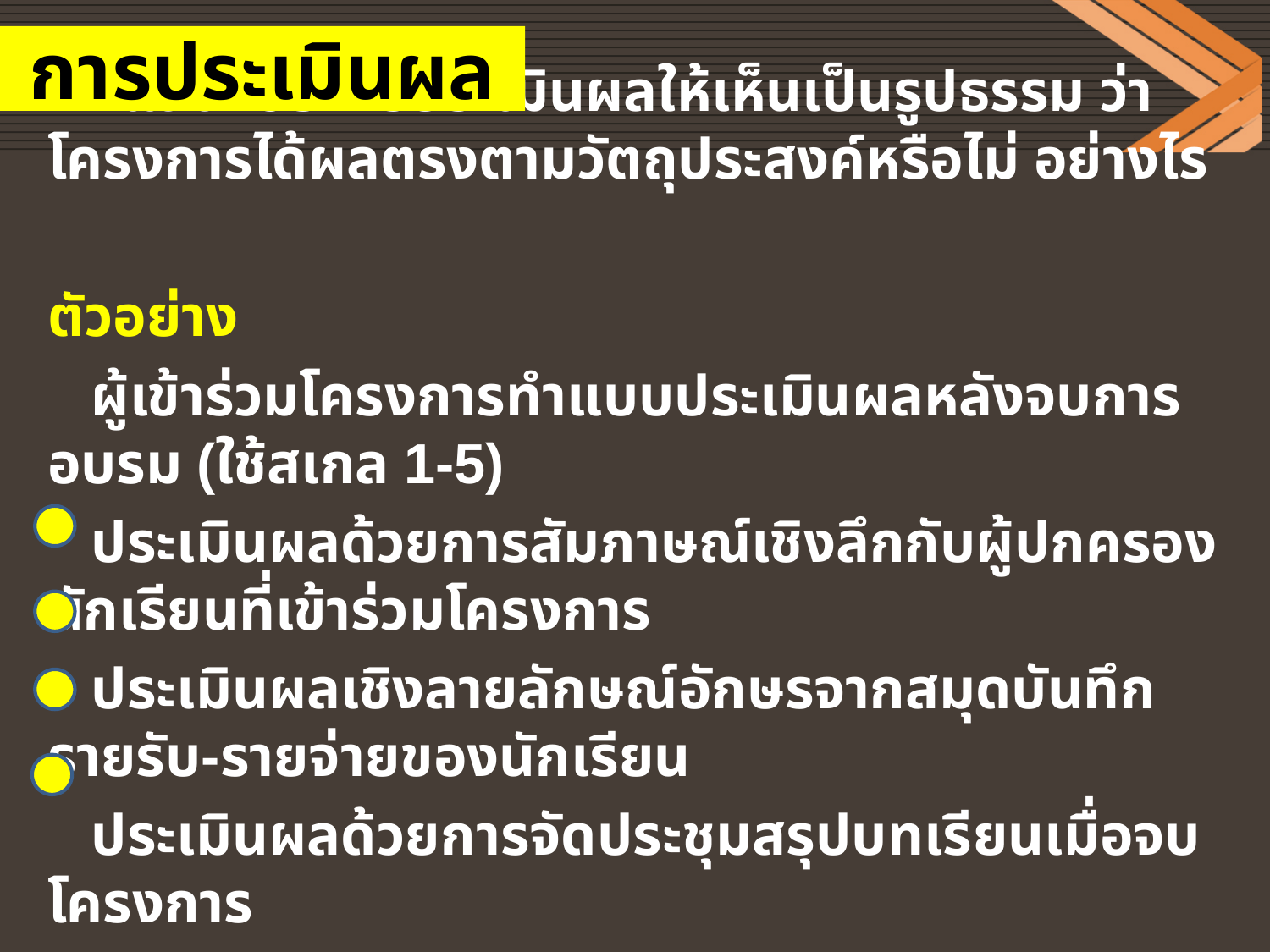

# การประเมินผล
     แสดงวิธีการประเมินผลให้เห็นเป็นรูปธรรม ว่าโครงการได้ผลตรงตามวัตถุประสงค์หรือไม่ อย่างไร

ตัวอย่าง
   ผู้เข้าร่วมโครงการทำแบบประเมินผลหลังจบการอบรม (ใช้สเกล 1-5)
   ประเมินผลด้วยการสัมภาษณ์เชิงลึกกับผู้ปกครองนักเรียนที่เข้าร่วมโครงการ
   ประเมินผลเชิงลายลักษณ์อักษรจากสมุดบันทึกรายรับ-รายจ่ายของนักเรียน
   ประเมินผลด้วยการจัดประชุมสรุปบทเรียนเมื่อจบโครงการ